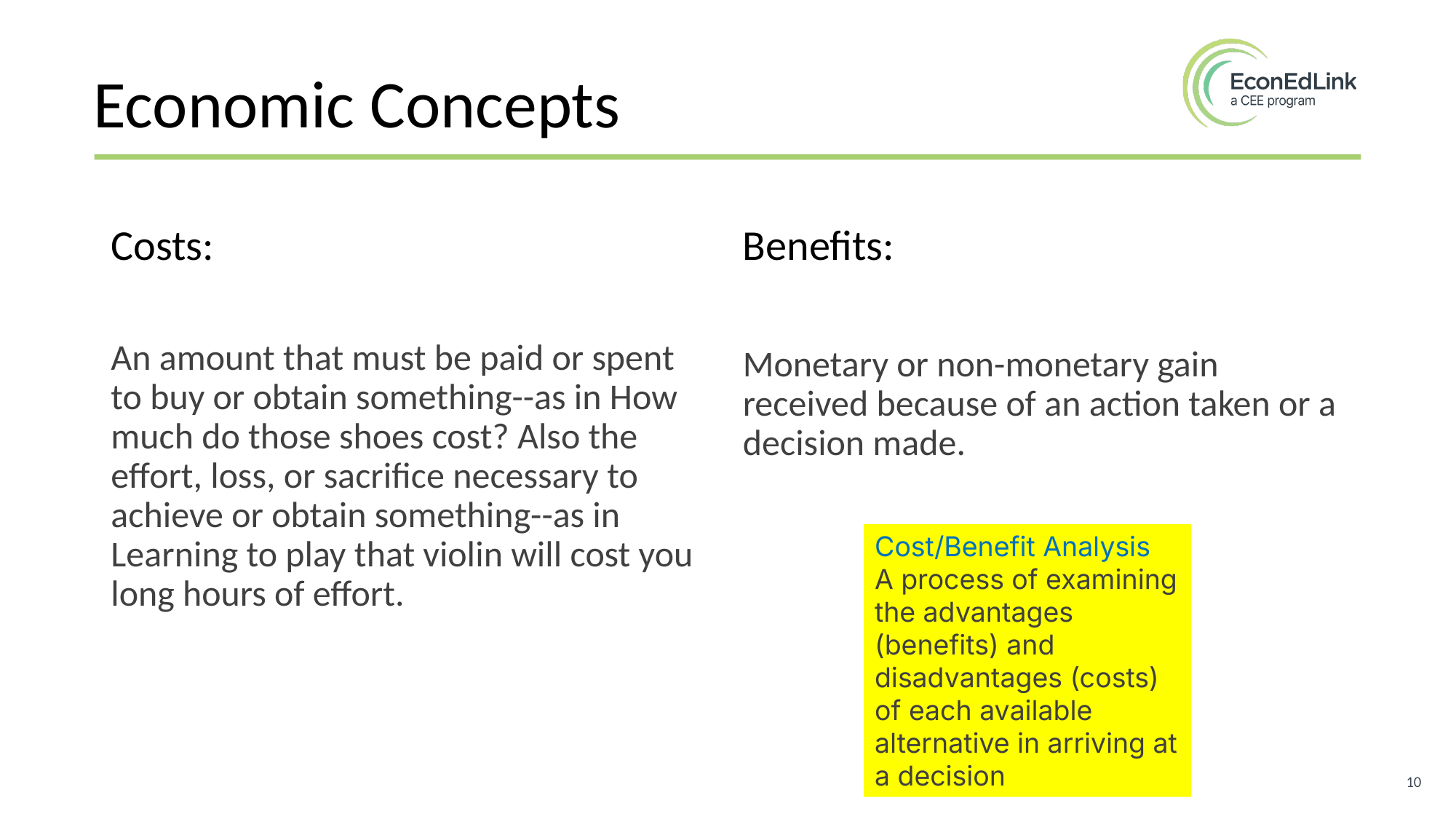

# Economic Concepts
Costs:

An amount that must be paid or spent to buy or obtain something--as in How much do those shoes cost? Also the effort, loss, or sacrifice necessary to achieve or obtain something--as in Learning to play that violin will cost you long hours of effort.
Benefits:

Monetary or non-monetary gain received because of an action taken or a decision made.
Cost/Benefit Analysis
A process of examining the advantages (benefits) and disadvantages (costs) of each available alternative in arriving at a decision
10